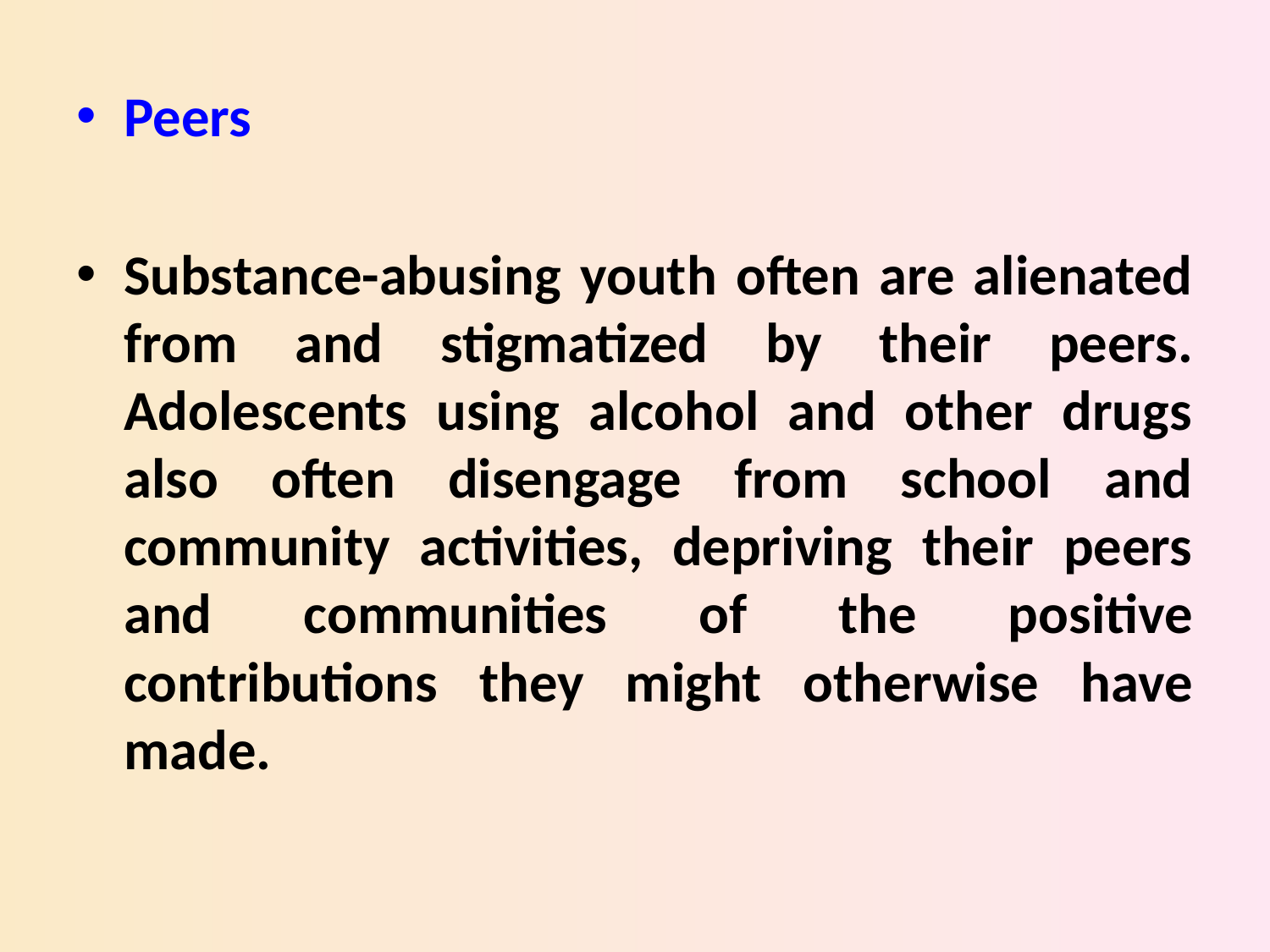

Peers

Substance-abusing youth often are alienated from and stigmatized by their peers. Adolescents using alcohol and other drugs also often disengage from school and community activities, depriving their peers and communities of the positive contributions they might otherwise have made.